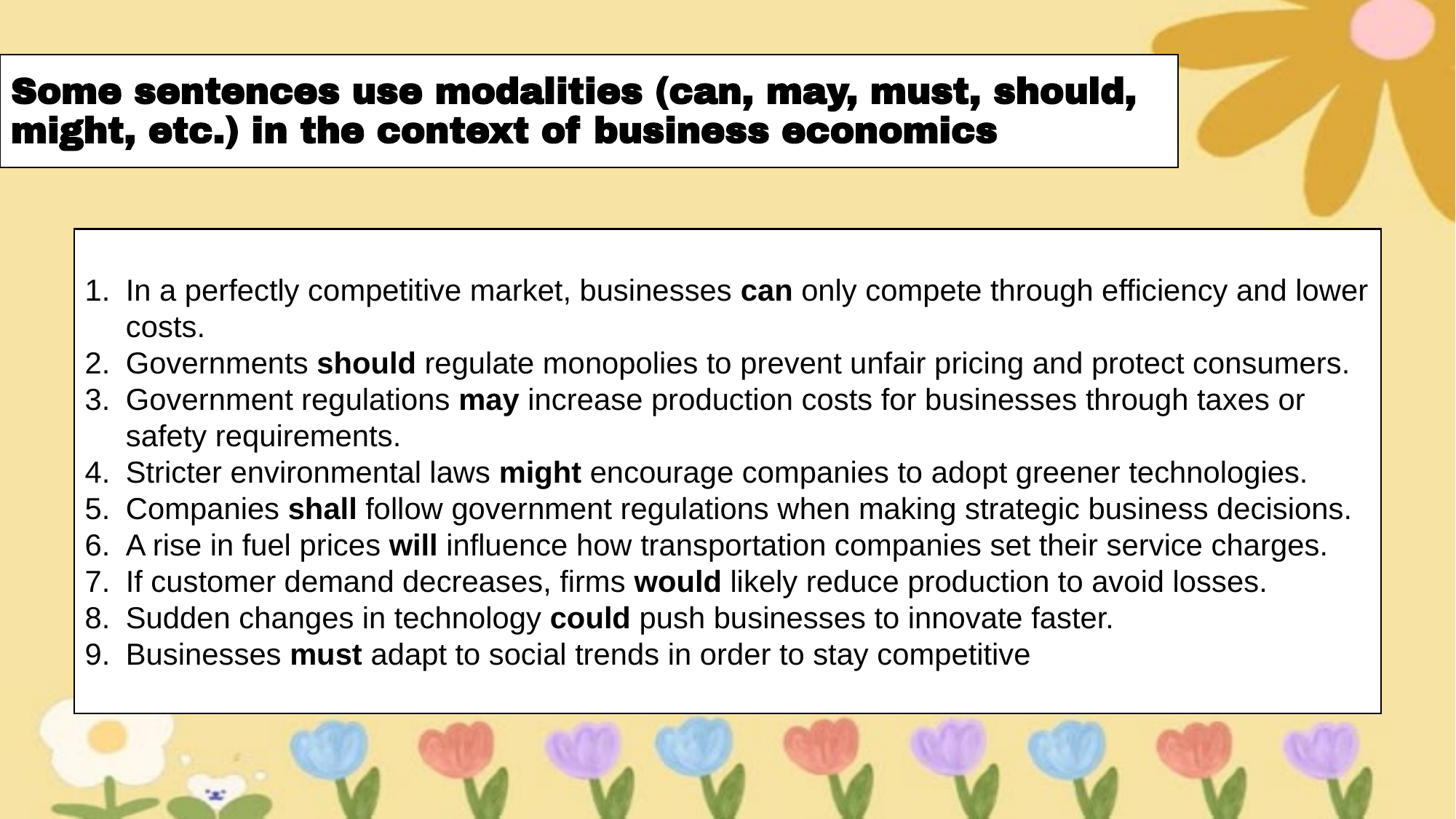

# Some sentences use modalities (can, may, must, should, might, etc.) in the context of business economics

In a perfectly competitive market, businesses can only compete through efficiency and lower costs.
Governments should regulate monopolies to prevent unfair pricing and protect consumers.
Government regulations may increase production costs for businesses through taxes or safety requirements.
Stricter environmental laws might encourage companies to adopt greener technologies.
Companies shall follow government regulations when making strategic business decisions.
A rise in fuel prices will influence how transportation companies set their service charges.
If customer demand decreases, firms would likely reduce production to avoid losses.
Sudden changes in technology could push businesses to innovate faster.
Businesses must adapt to social trends in order to stay competitive